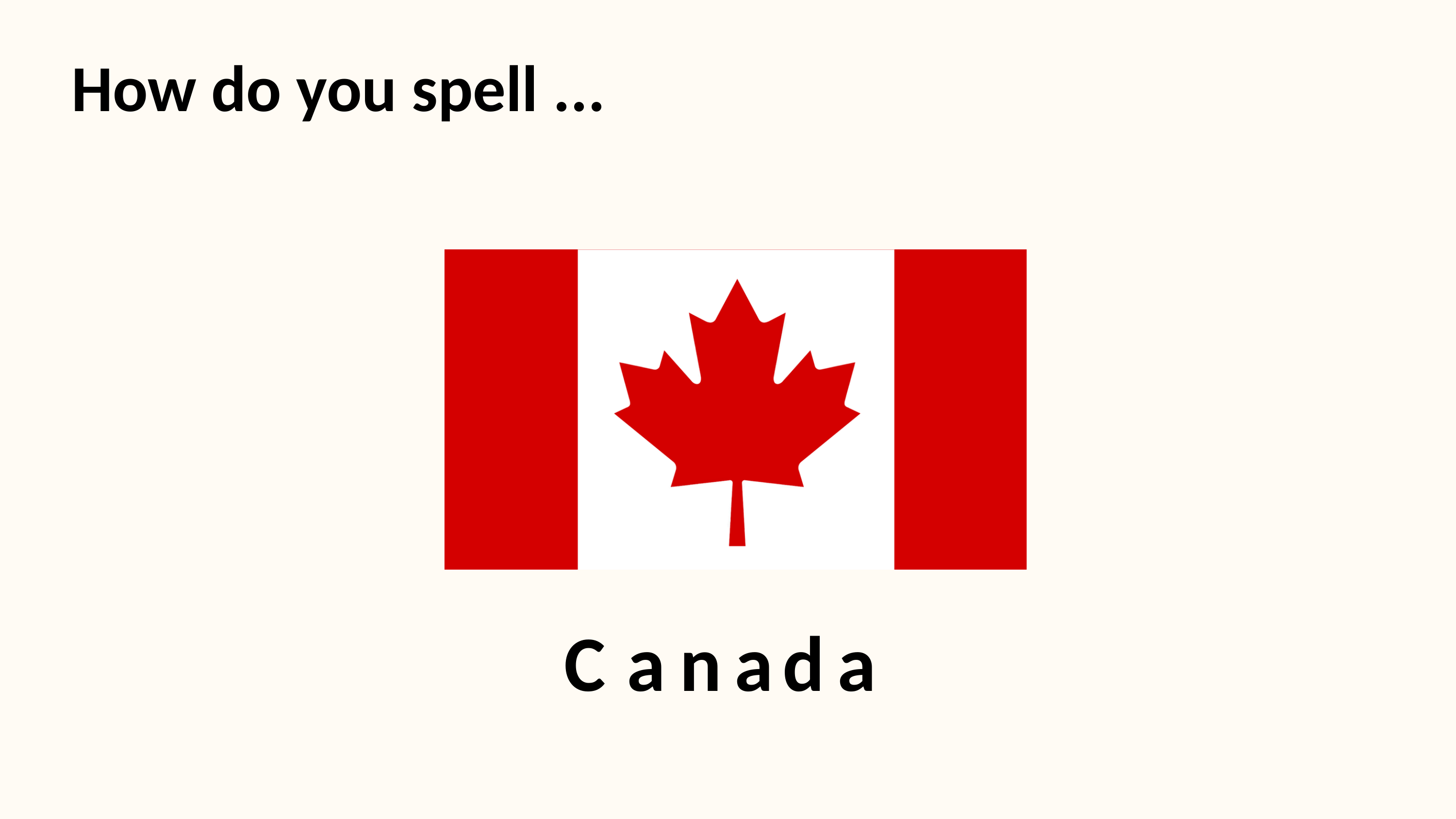

How do you spell ...

C
a
n
a
d
a